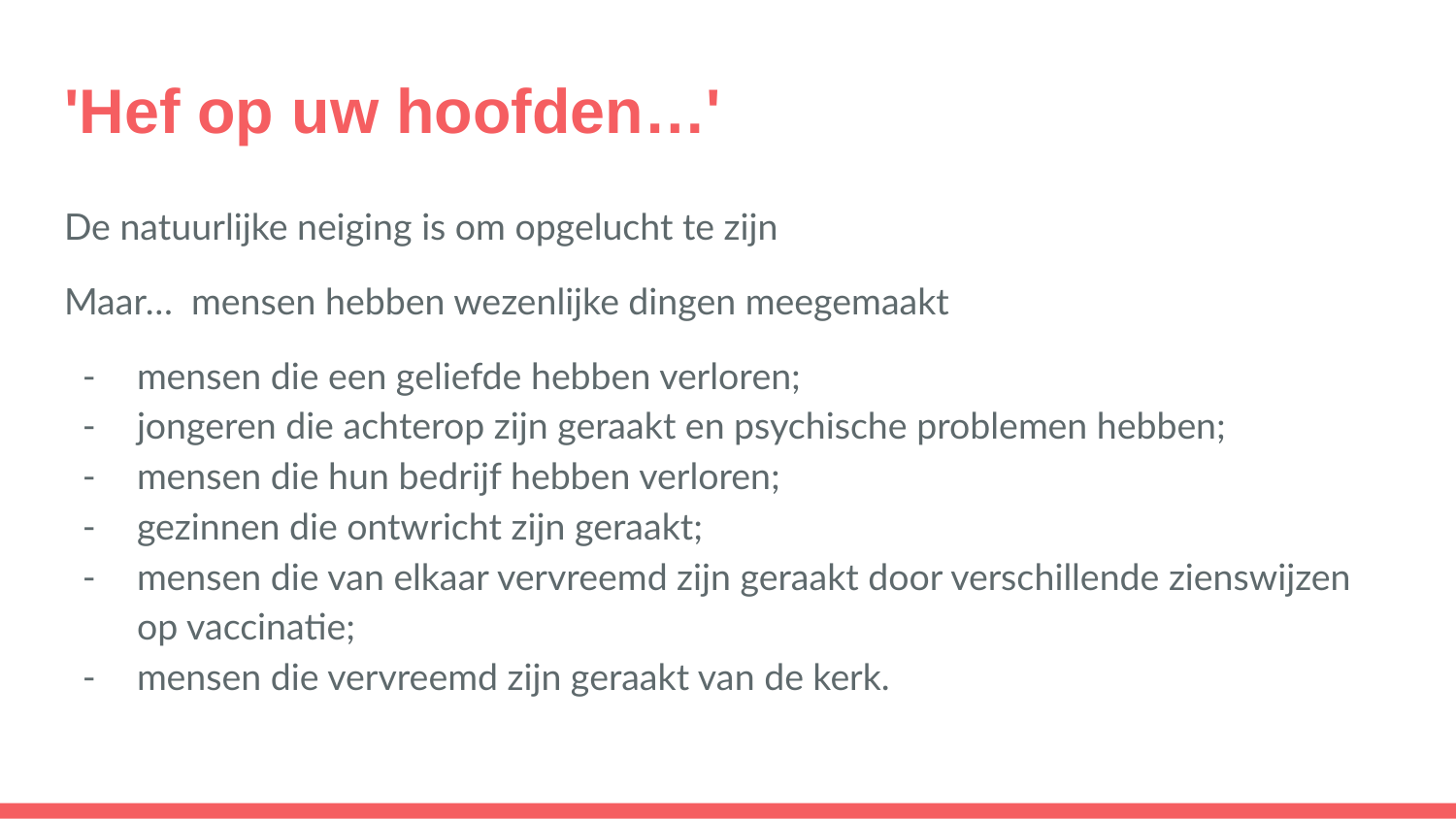

# 'Hef op uw hoofden…'
De natuurlijke neiging is om opgelucht te zijn
Maar…  mensen hebben wezenlijke dingen meegemaakt
mensen die een geliefde hebben verloren;
jongeren die achterop zijn geraakt en psychische problemen hebben;
mensen die hun bedrijf hebben verloren;
gezinnen die ontwricht zijn geraakt;
mensen die van elkaar vervreemd zijn geraakt door verschillende zienswijzen op vaccinatie;
mensen die vervreemd zijn geraakt van de kerk.